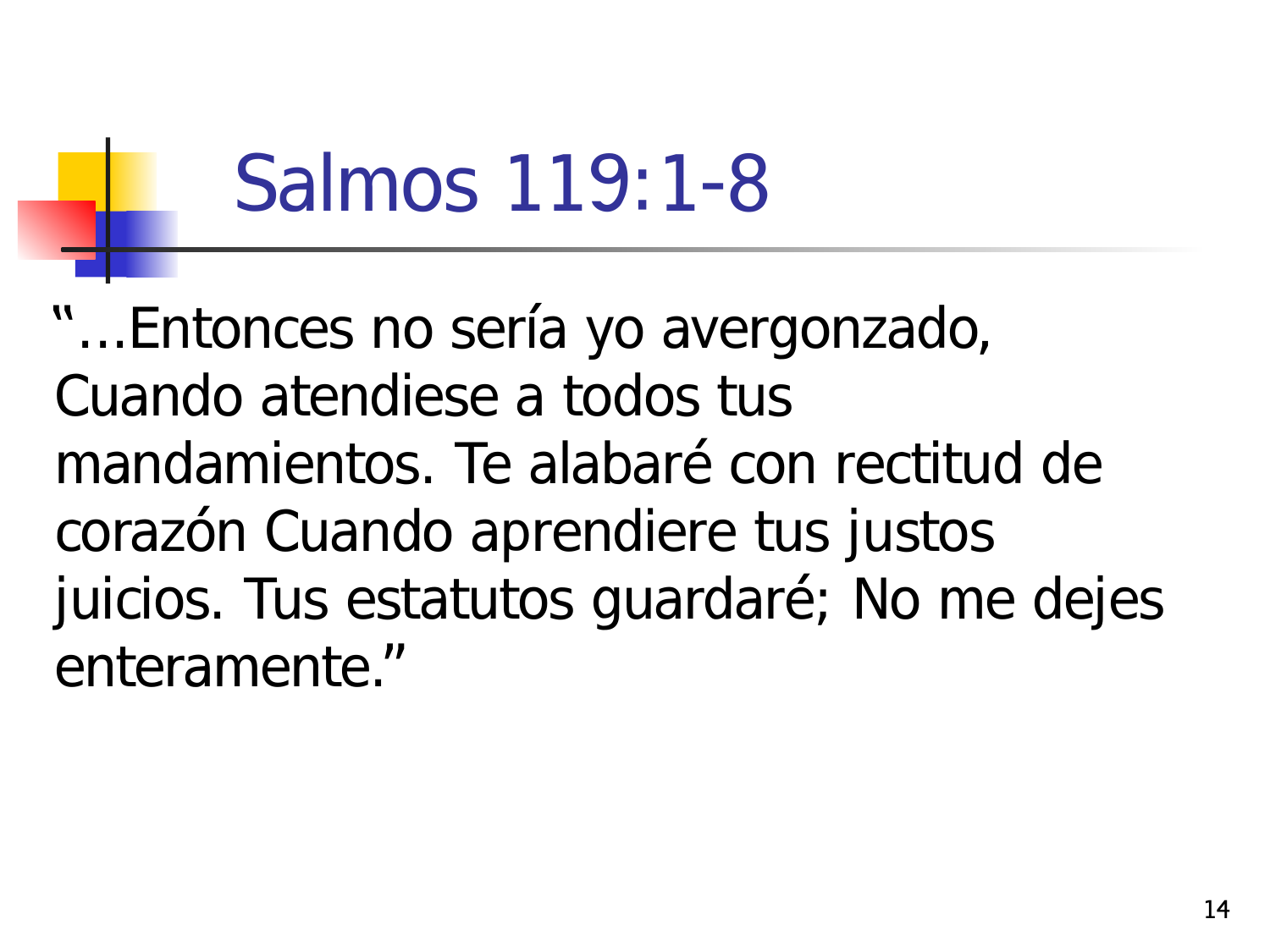

# Salmos 119:1-8
“...Entonces no sería yo avergonzado, Cuando atendiese a todos tus mandamientos. Te alabaré con rectitud de corazón Cuando aprendiere tus justos juicios. Tus estatutos guardaré; No me dejes enteramente.”
14